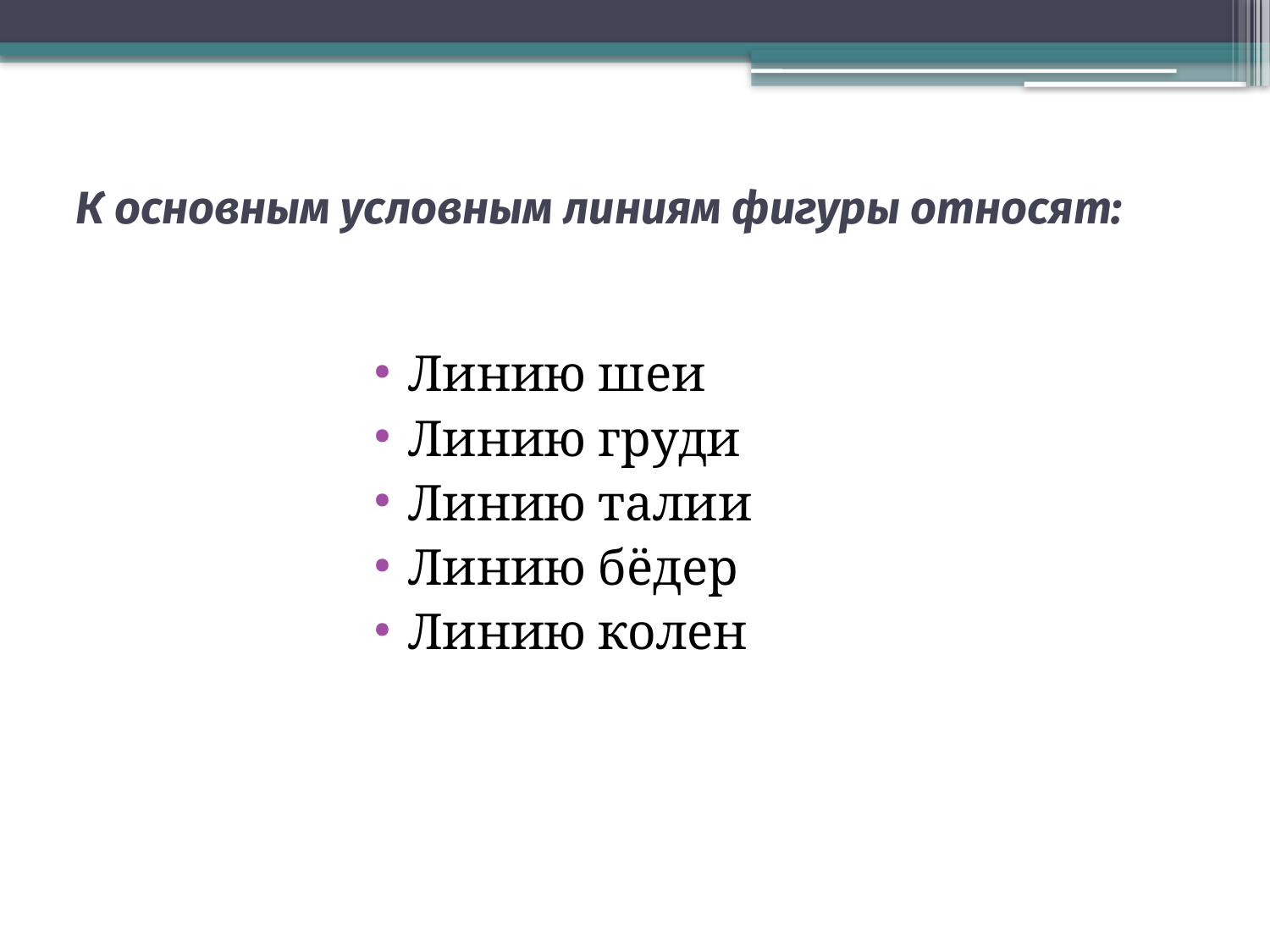

# К основным условным линиям фигуры относят:
Линию шеи
Линию груди
Линию талии
Линию бёдер
Линию колен